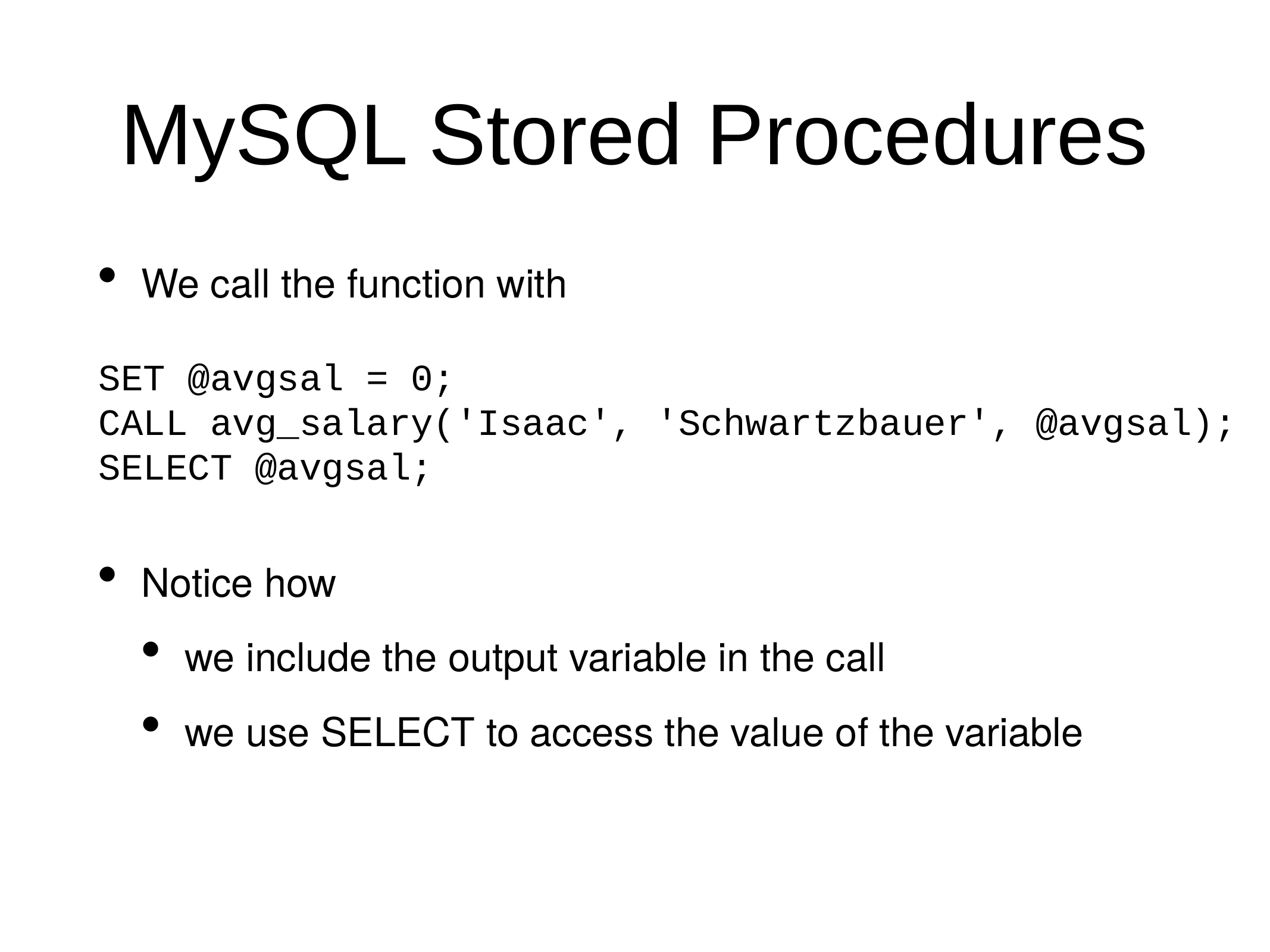

# MySQL Stored Procedures
We call the function with

Notice how
we include the output variable in the call
we use SELECT to access the value of the variable
SET @avgsal = 0;
CALL avg_salary('Isaac', 'Schwartzbauer', @avgsal);
SELECT @avgsal;